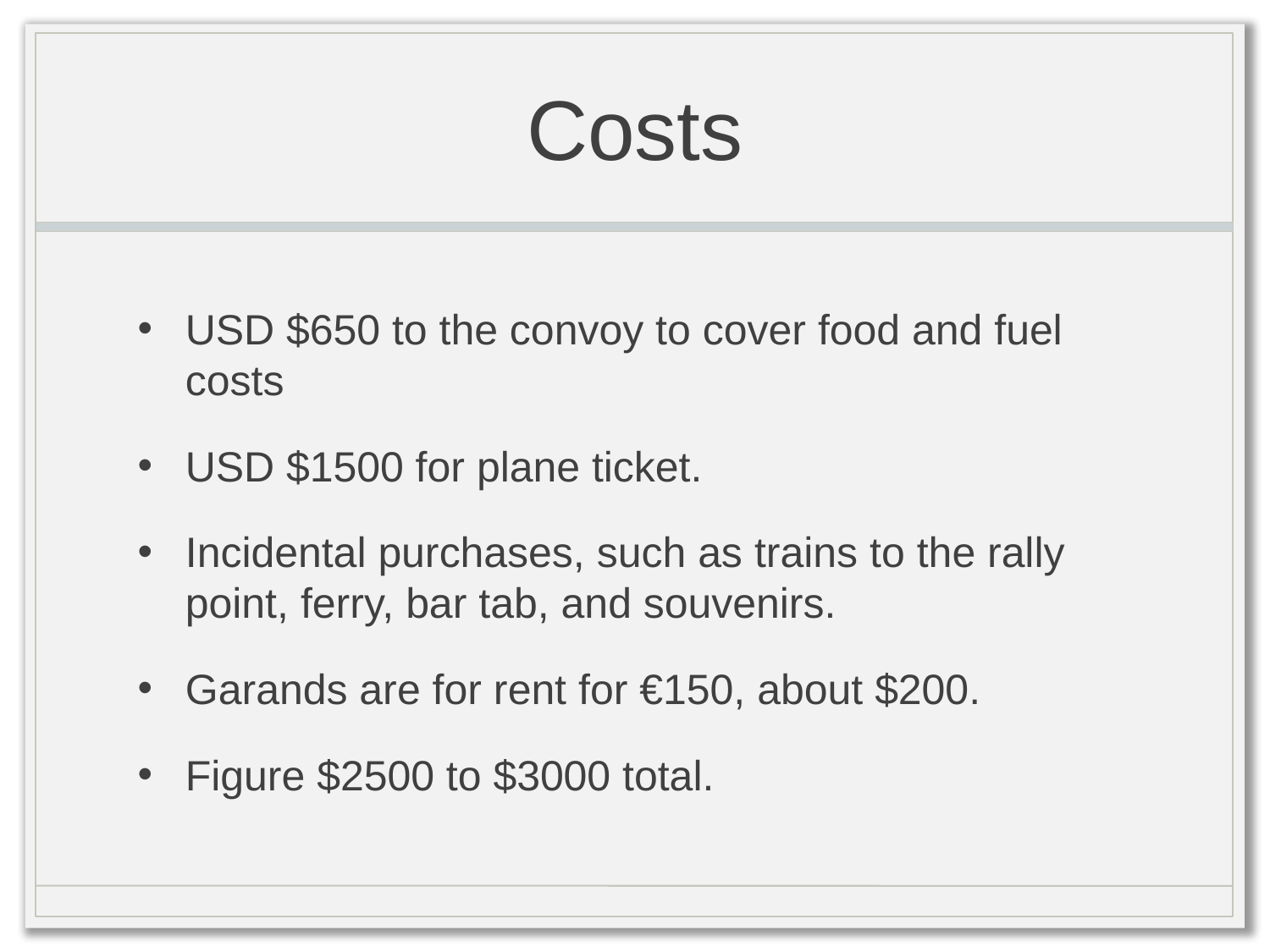

# Costs
USD $650 to the convoy to cover food and fuel costs
USD $1500 for plane ticket.
Incidental purchases, such as trains to the rally point, ferry, bar tab, and souvenirs.
Garands are for rent for €150, about $200.
Figure $2500 to $3000 total.